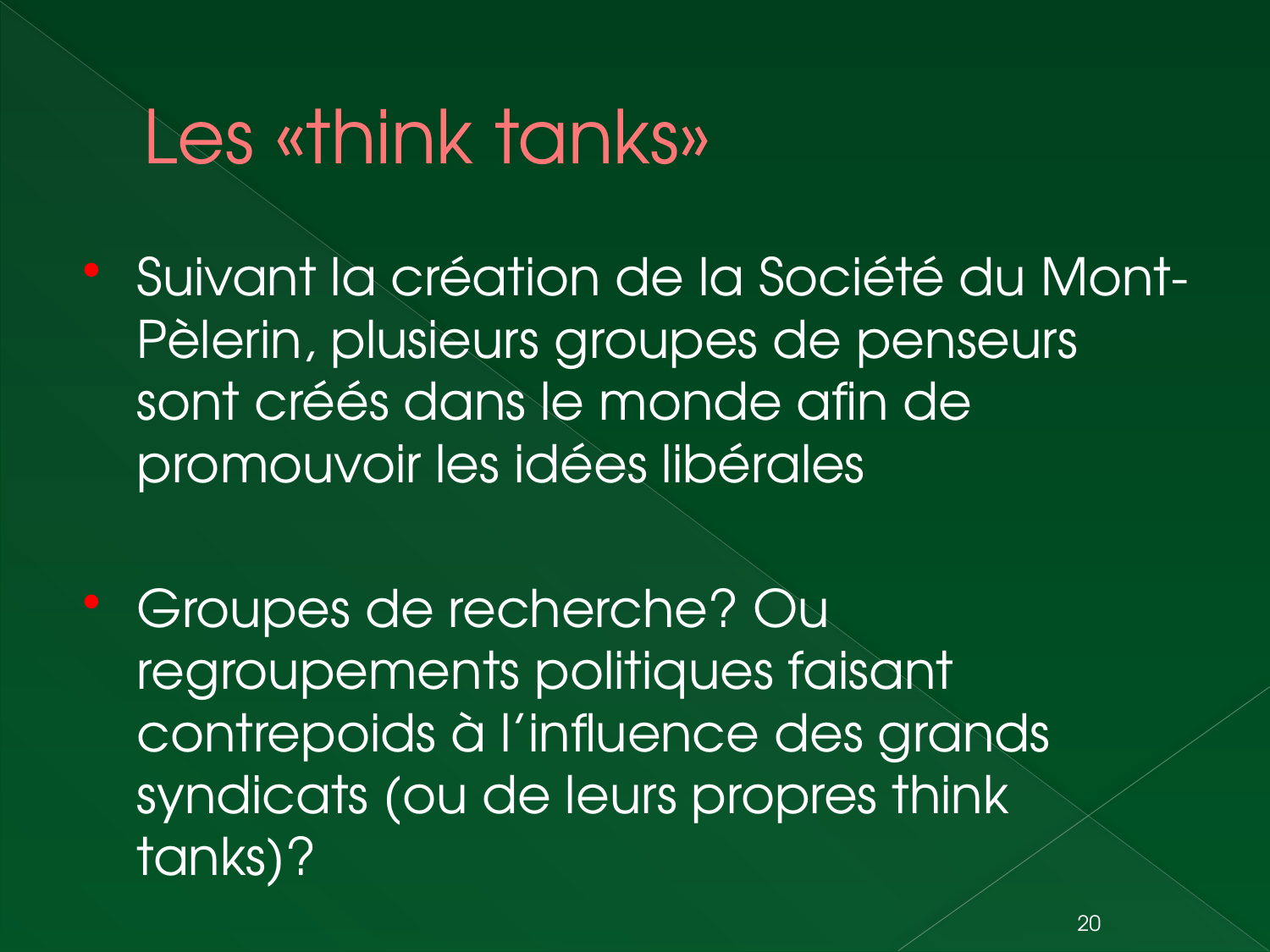

# Les «think tanks»
Suivant la création de la Société du Mont-Pèlerin, plusieurs groupes de penseurs sont créés dans le monde afin de promouvoir les idées libérales

Groupes de recherche? Ou regroupements politiques faisant contrepoids à l’influence des grands syndicats (ou de leurs propres think tanks)?

20